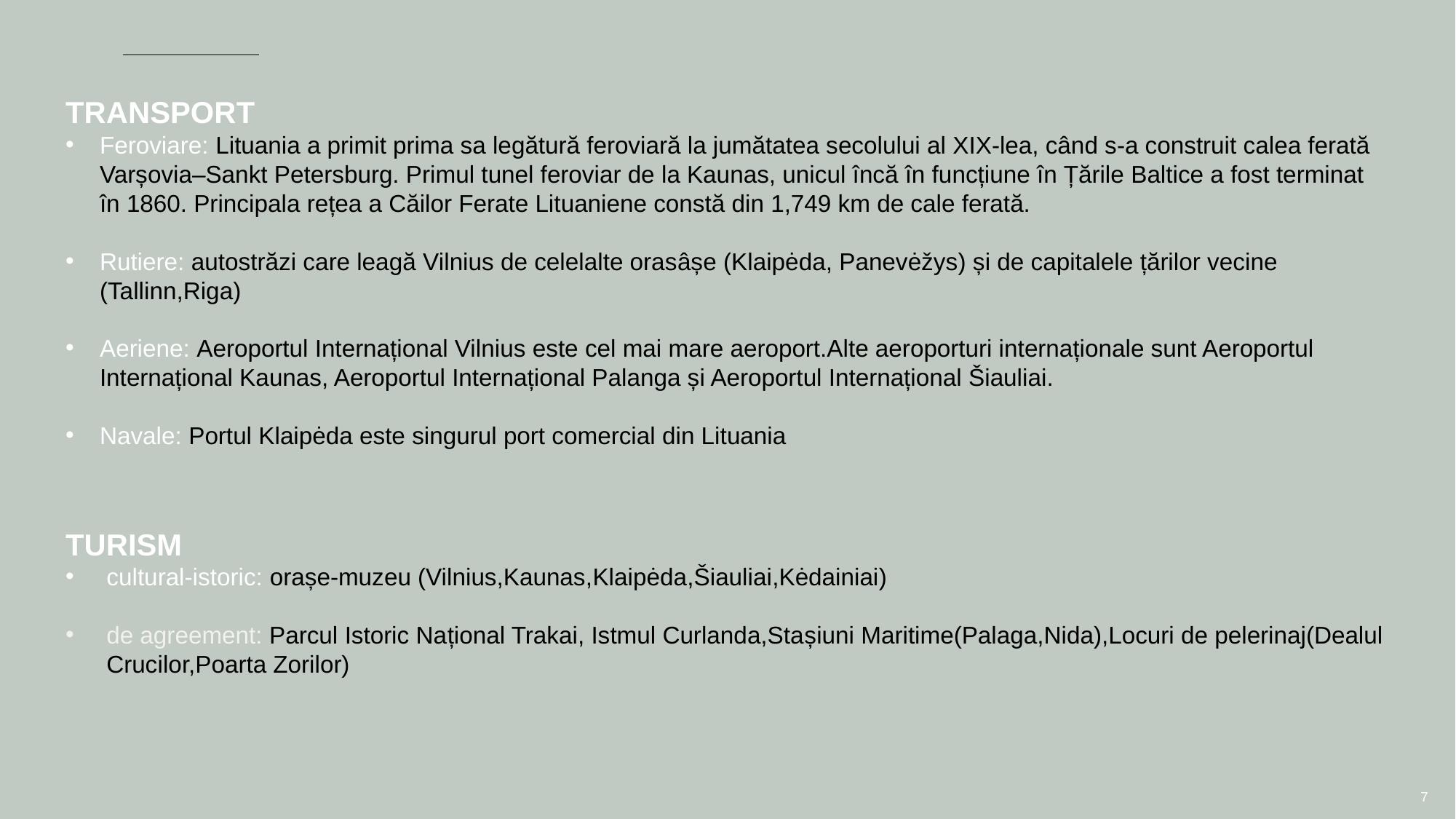

TRANSPORT
Feroviare: Lituania a primit prima sa legătură feroviară la jumătatea secolului al XIX-lea, când s-a construit calea ferată Varșovia–Sankt Petersburg. Primul tunel feroviar de la Kaunas, unicul încă în funcțiune în Țările Baltice a fost terminat în 1860. Principala rețea a Căilor Ferate Lituaniene constă din 1,749 km de cale ferată.

Rutiere: autostrăzi care leagă Vilnius de celelalte orasâșe (Klaipėda, Panevėžys) și de capitalele țărilor vecine (Tallinn,Riga)

Aeriene: Aeroportul Internațional Vilnius⁠ este cel mai mare aeroport.Alte aeroporturi internaționale sunt Aeroportul Internațional Kaunas⁠, Aeroportul Internațional Palanga și Aeroportul Internațional Šiauliai⁠.

Navale: Portul Klaipėda⁠ este singurul port comercial din Lituania

TURISM
cultural-istoric: orașe-muzeu (Vilnius,Kaunas,Klaipėda,Šiauliai,Kėdainiai)

de agreement: Parcul Istoric Național Trakai, Istmul Curlanda,Stașiuni Maritime(Palaga,Nida),Locuri de pelerinaj(Dealul Crucilor,Poarta Zorilor)
7